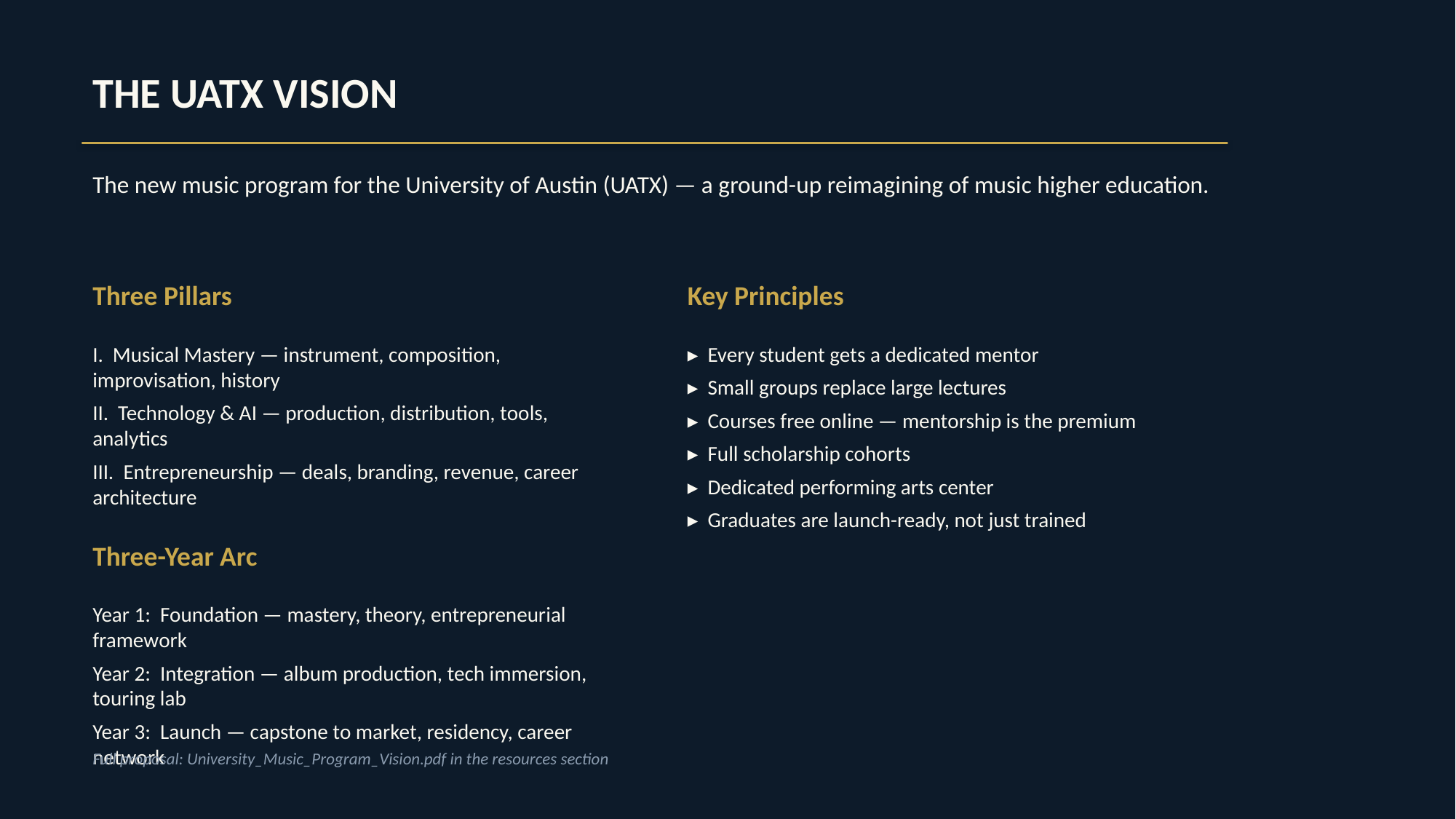

THE UATX VISION

The new music program for the University of Austin (UATX) — a ground-up reimagining of music higher education.
Three Pillars

I.  Musical Mastery — instrument, composition, improvisation, history
II.  Technology & AI — production, distribution, tools, analytics
III.  Entrepreneurship — deals, branding, revenue, career architecture

Three-Year Arc

Year 1:  Foundation — mastery, theory, entrepreneurial framework
Year 2:  Integration — album production, tech immersion, touring lab
Year 3:  Launch — capstone to market, residency, career network
Key Principles

▸  Every student gets a dedicated mentor
▸  Small groups replace large lectures
▸  Courses free online — mentorship is the premium
▸  Full scholarship cohorts
▸  Dedicated performing arts center
▸  Graduates are launch-ready, not just trained
Full proposal: University_Music_Program_Vision.pdf in the resources section